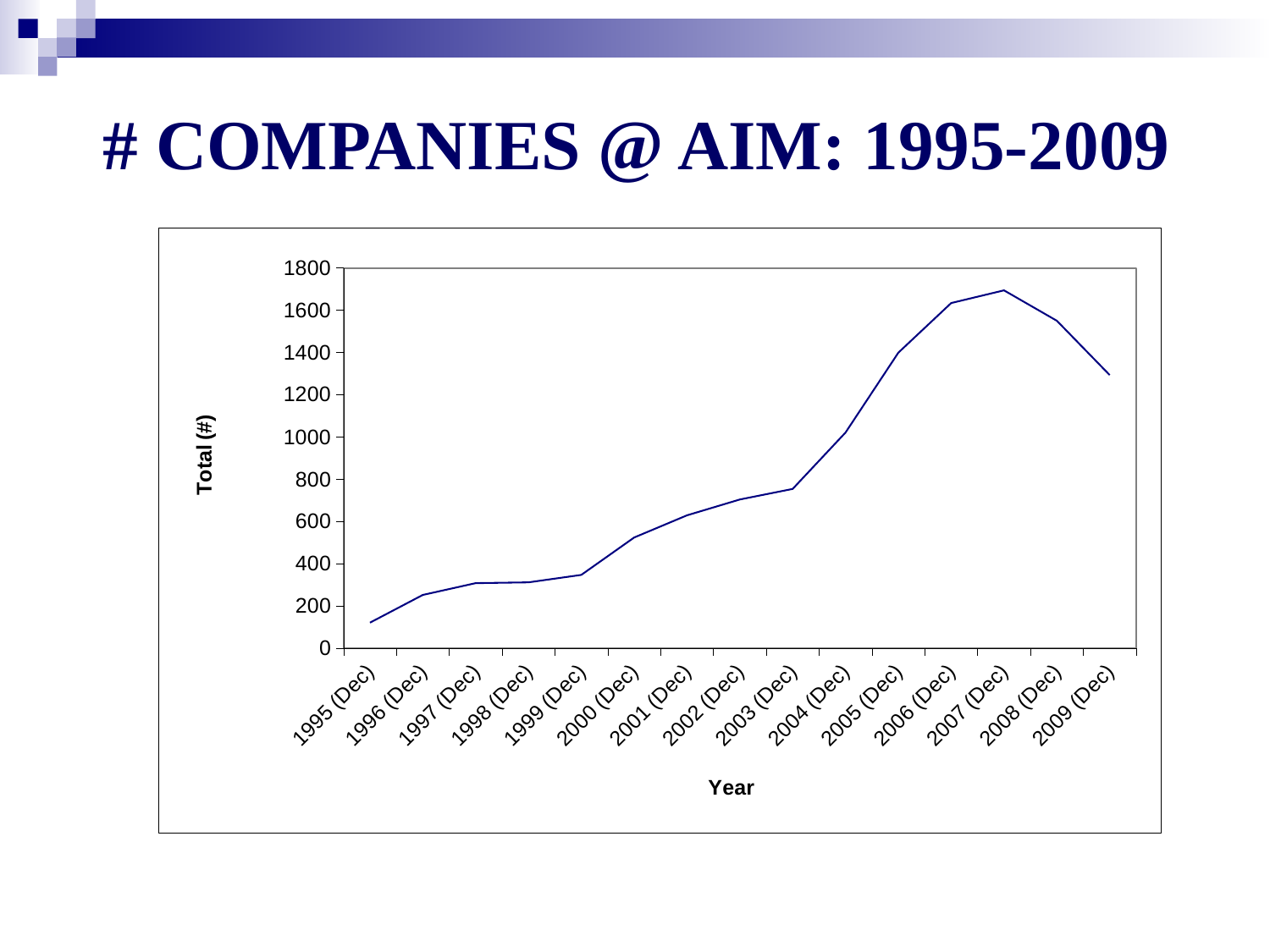

# # COMPANIES @ AIM: 1995-2009

### Chart

| Category | Total (#) |
|---|---|
| 1995 (Dec) | 121.0 |
| 1996 (Dec) | 252.0 |
| 1997 (Dec) | 308.0 |
| 1998 (Dec) | 312.0 |
| 1999 (Dec) | 347.0 |
| 2000 (Dec) | 524.0 |
| 2001 (Dec) | 629.0 |
| 2002 (Dec) | 704.0 |
| 2003 (Dec) | 754.0 |
| 2004 (Dec) | 1021.0 |
| 2005 (Dec) | 1399.0 |
| 2006 (Dec) | 1634.0 |
| 2007 (Dec) | 1694.0 |
| 2008 (Dec) | 1550.0 |
| 2009 (Dec) | 1293.0 |